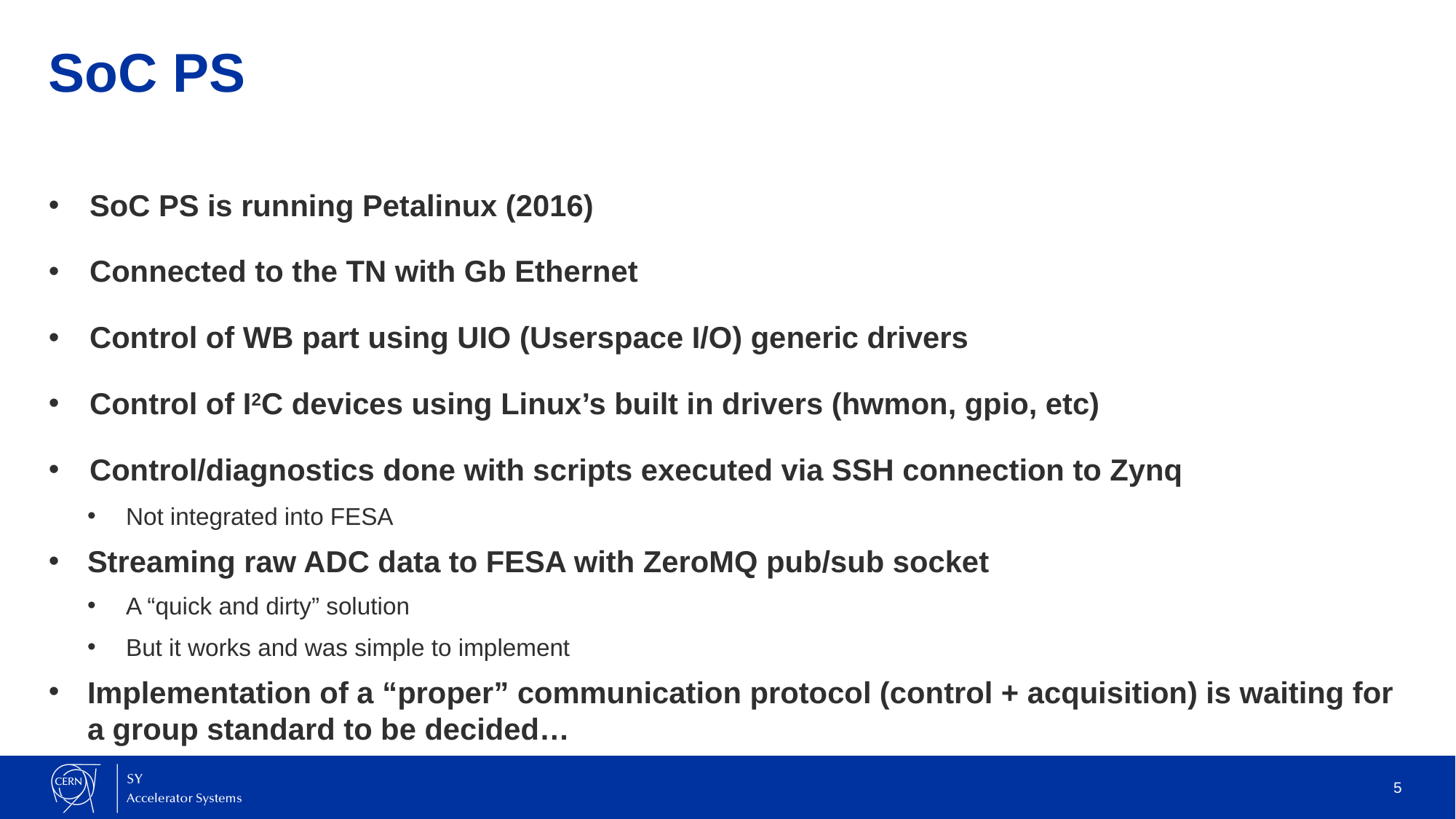

# SoC PS
SoC PS is running Petalinux (2016)
Connected to the TN with Gb Ethernet
Control of WB part using UIO (Userspace I/O) generic drivers
Control of I2C devices using Linux’s built in drivers (hwmon, gpio, etc)
Control/diagnostics done with scripts executed via SSH connection to Zynq
Not integrated into FESA
Streaming raw ADC data to FESA with ZeroMQ pub/sub socket
A “quick and dirty” solution
But it works and was simple to implement
Implementation of a “proper” communication protocol (control + acquisition) is waiting for a group standard to be decided…
5